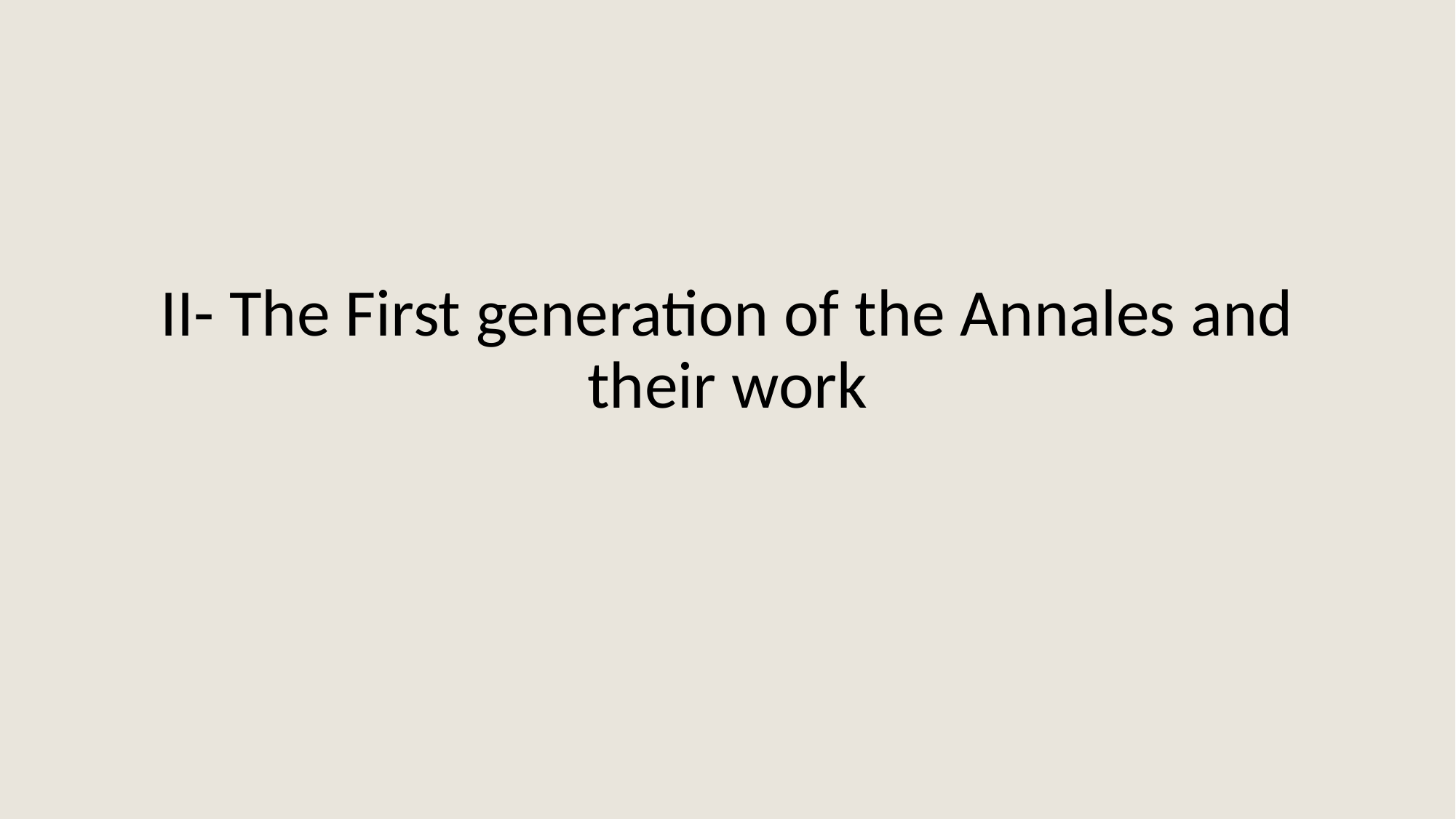

# II- The First generation of the Annales and their work